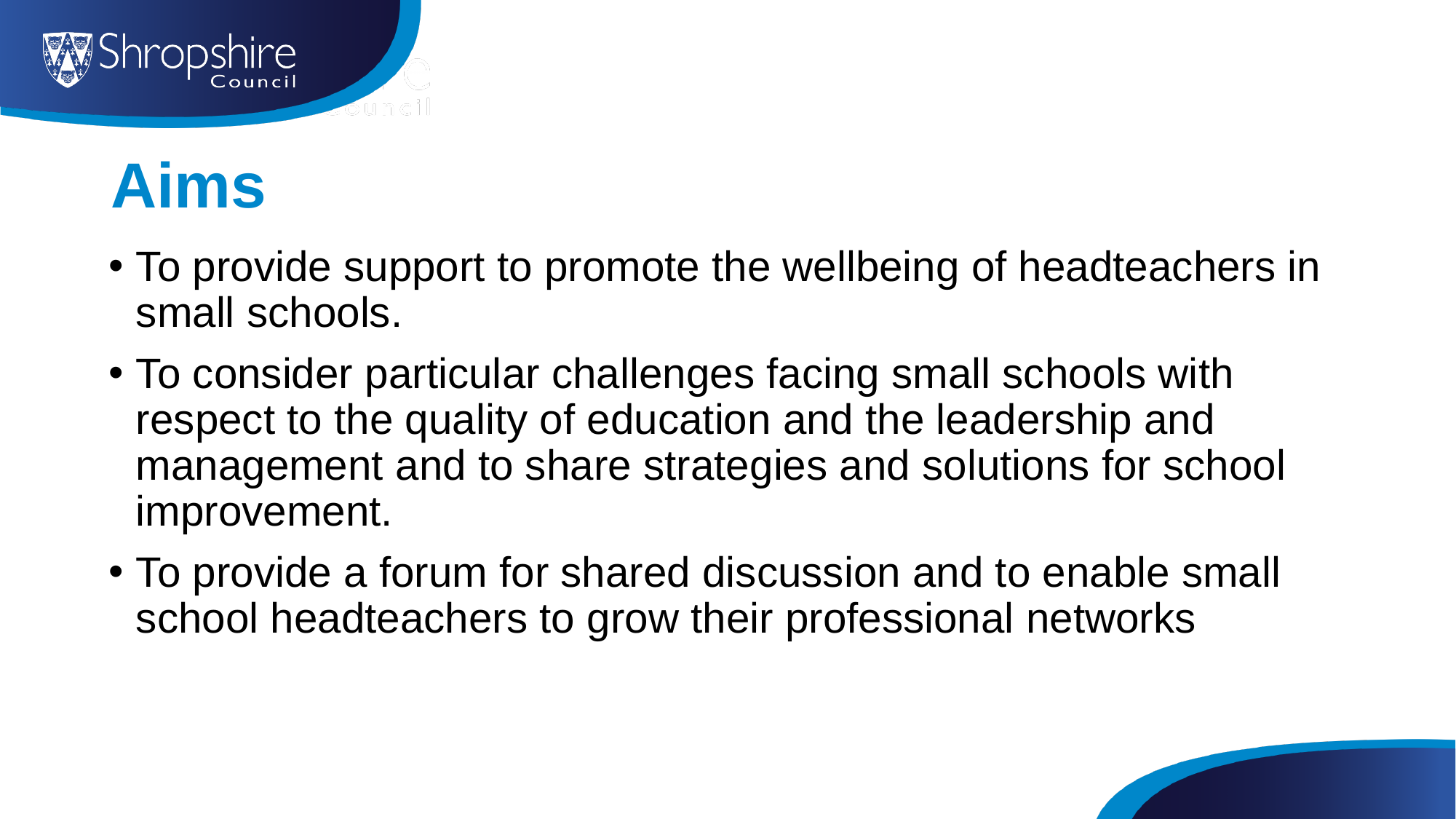

# Aims
To provide support to promote the wellbeing of headteachers in small schools.
To consider particular challenges facing small schools with respect to the quality of education and the leadership and management and to share strategies and solutions for school improvement.
To provide a forum for shared discussion and to enable small school headteachers to grow their professional networks